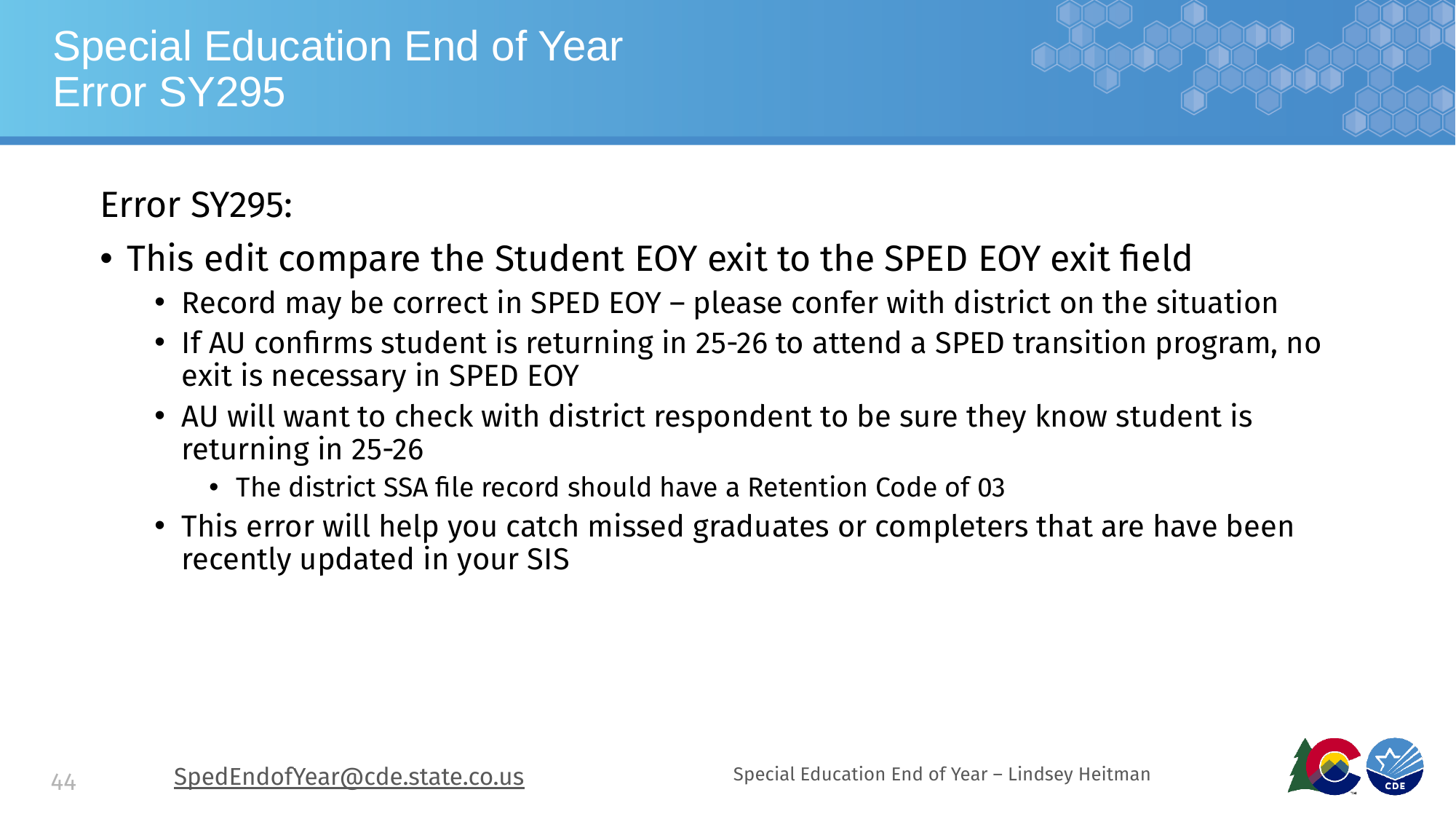

# Special Education End of Year Error SY295
Error SY295:
This edit compare the Student EOY exit to the SPED EOY exit field
Record may be correct in SPED EOY – please confer with district on the situation
If AU confirms student is returning in 25-26 to attend a SPED transition program, no exit is necessary in SPED EOY
AU will want to check with district respondent to be sure they know student is returning in 25-26
The district SSA file record should have a Retention Code of 03
This error will help you catch missed graduates or completers that are have been recently updated in your SIS
SpedEndofYear@cde.state.co.us

Special Education End of Year – Lindsey Heitman

44